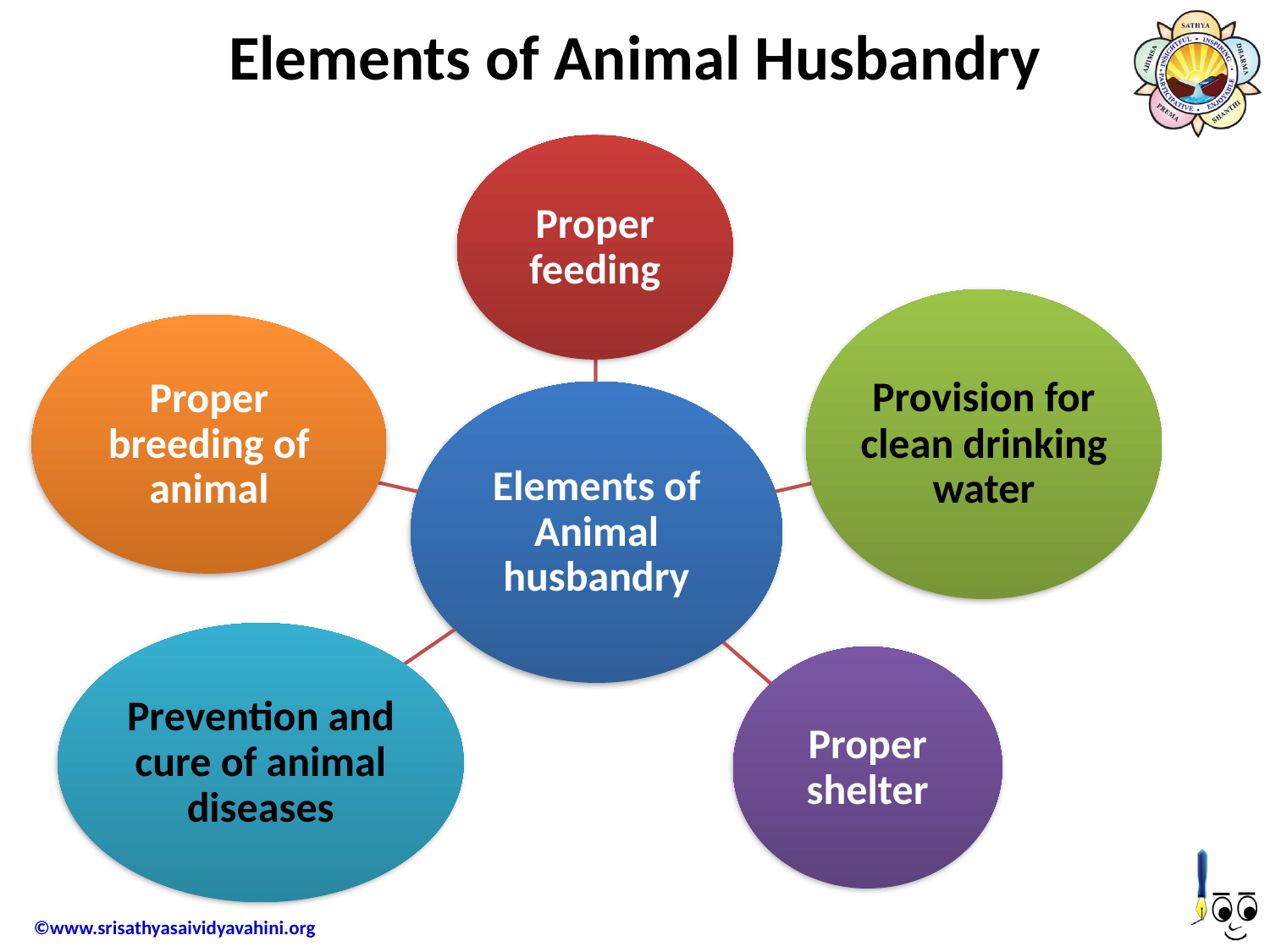

Elements of Animal Husbandry
Elements of Animal husbandry

Proper feeding

Provision for clean drinking water

Proper shelter

Prevention and cure of animal diseases

Proper breeding of animal